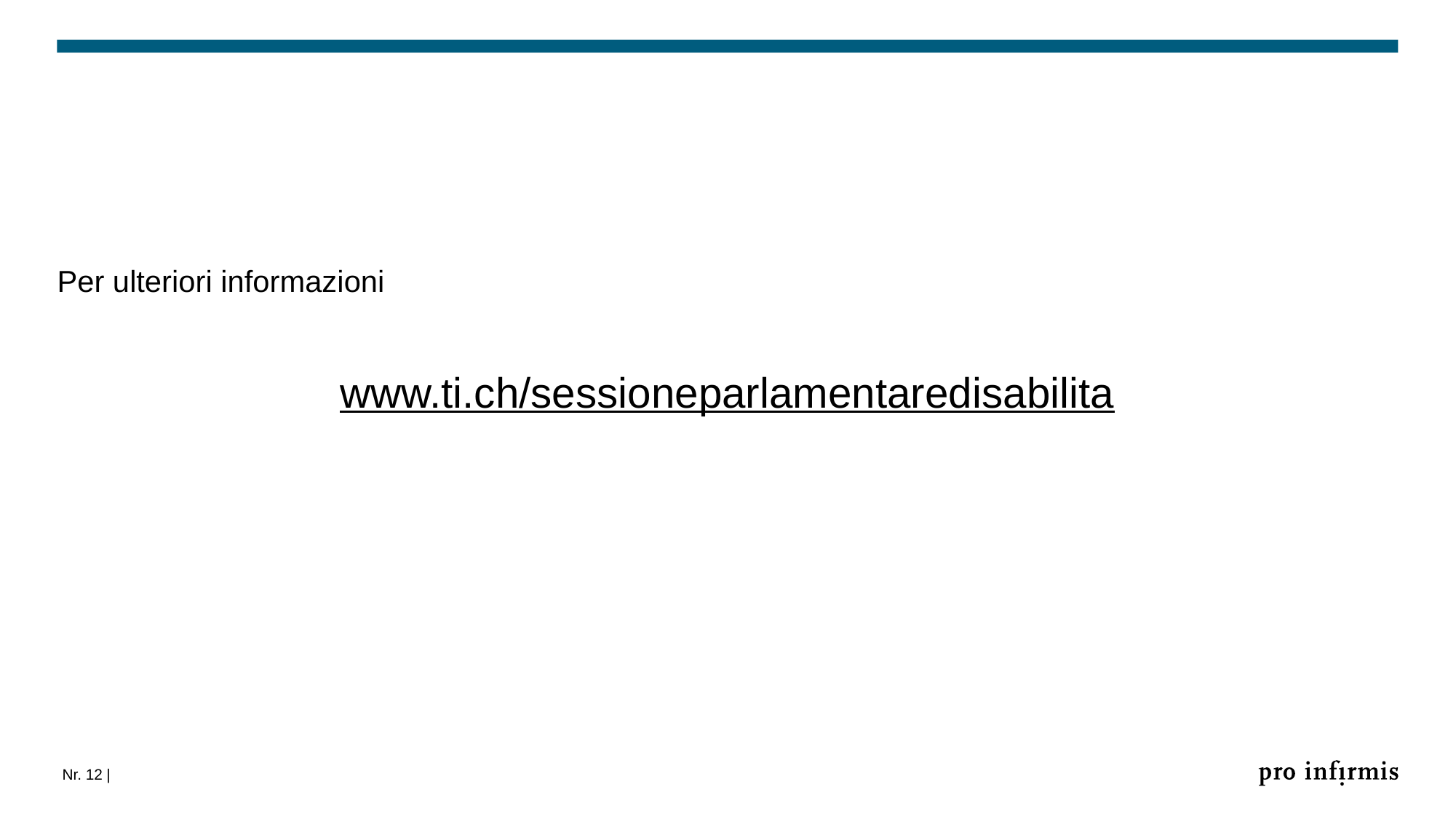

#
Per ulteriori informazioni

www.ti.ch/sessioneparlamentaredisabilita

Nr. 12 |